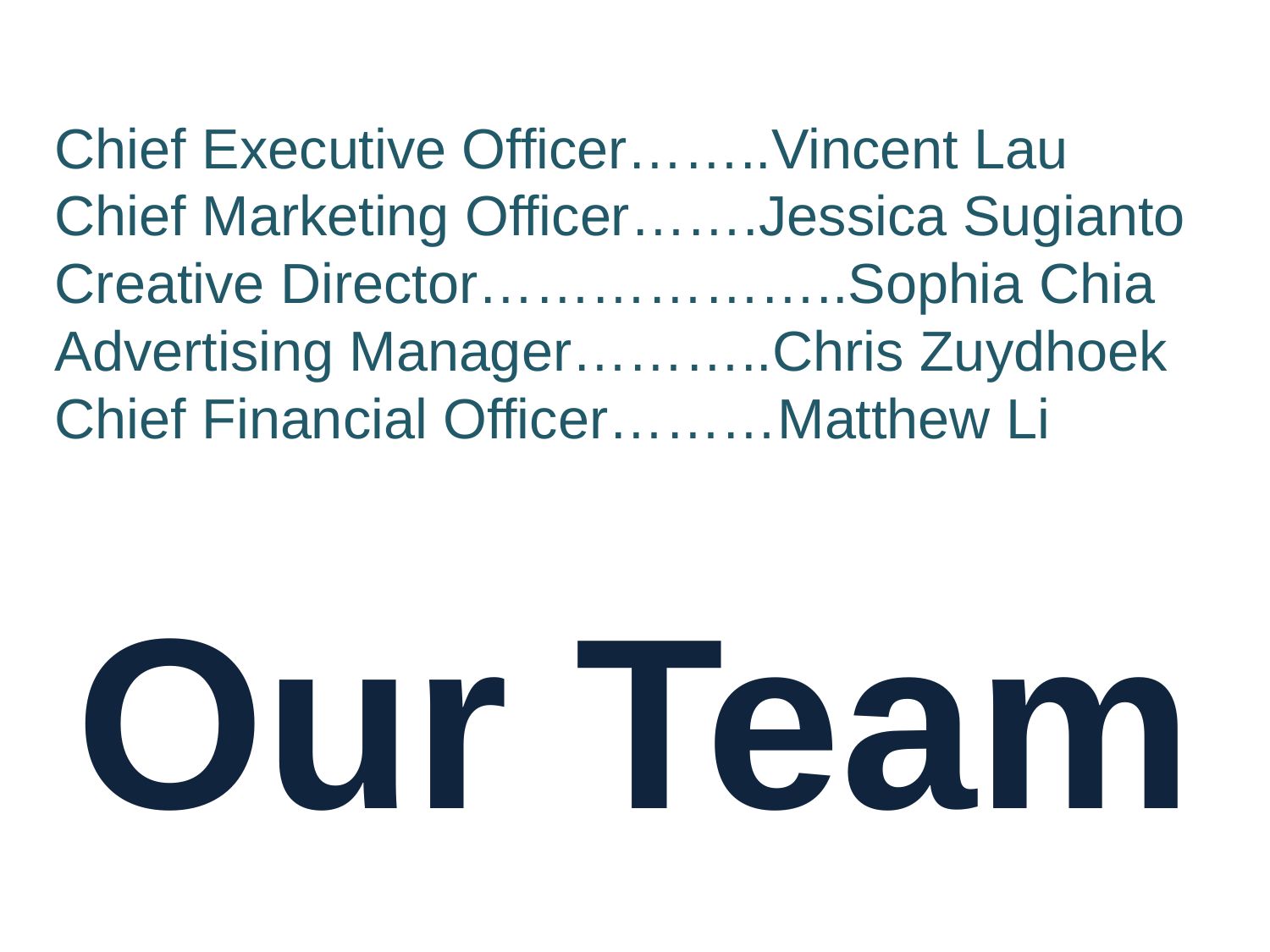

Chief Executive Officer……..Vincent Lau
Chief Marketing Officer…….Jessica Sugianto
Creative Director………………..Sophia Chia
Advertising Manager………..Chris Zuydhoek
Chief Financial Officer………Matthew Li

# Our Team